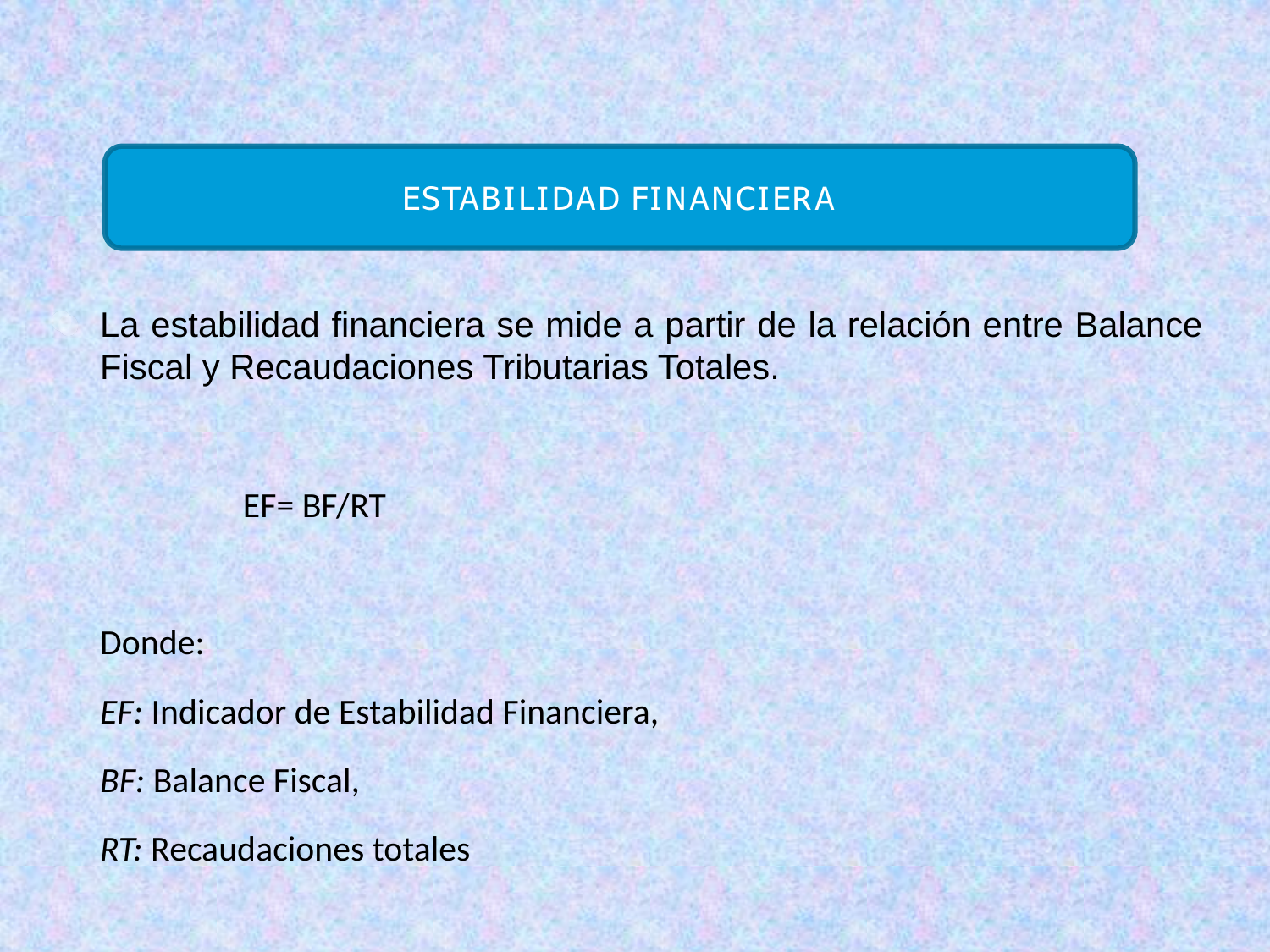

ESTABILIDAD FINANCIERA
La estabilidad financiera se mide a partir de la relación entre Balance Fiscal y Recaudaciones Tributarias Totales.

EF= BF/RT

	Donde:
	EF: Indicador de Estabilidad Financiera,
	BF: Balance Fiscal,
	RT: Recaudaciones totales